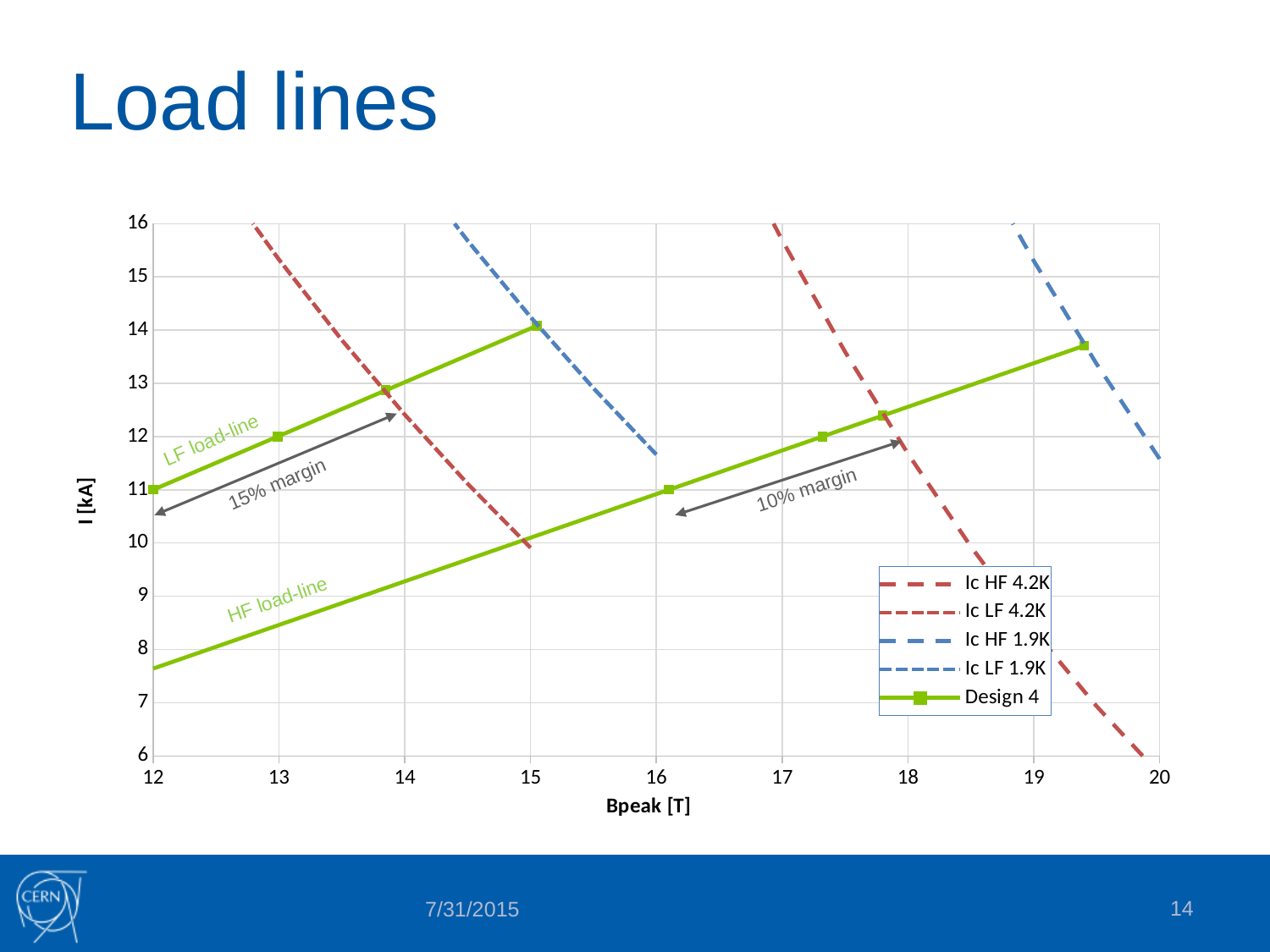

# Load lines

### Chart

| Category |  |  |  |  |  |
|---|---|---|---|---|---|
LF load-line
15% margin
10% margin
HF load-line
14
7/31/2015